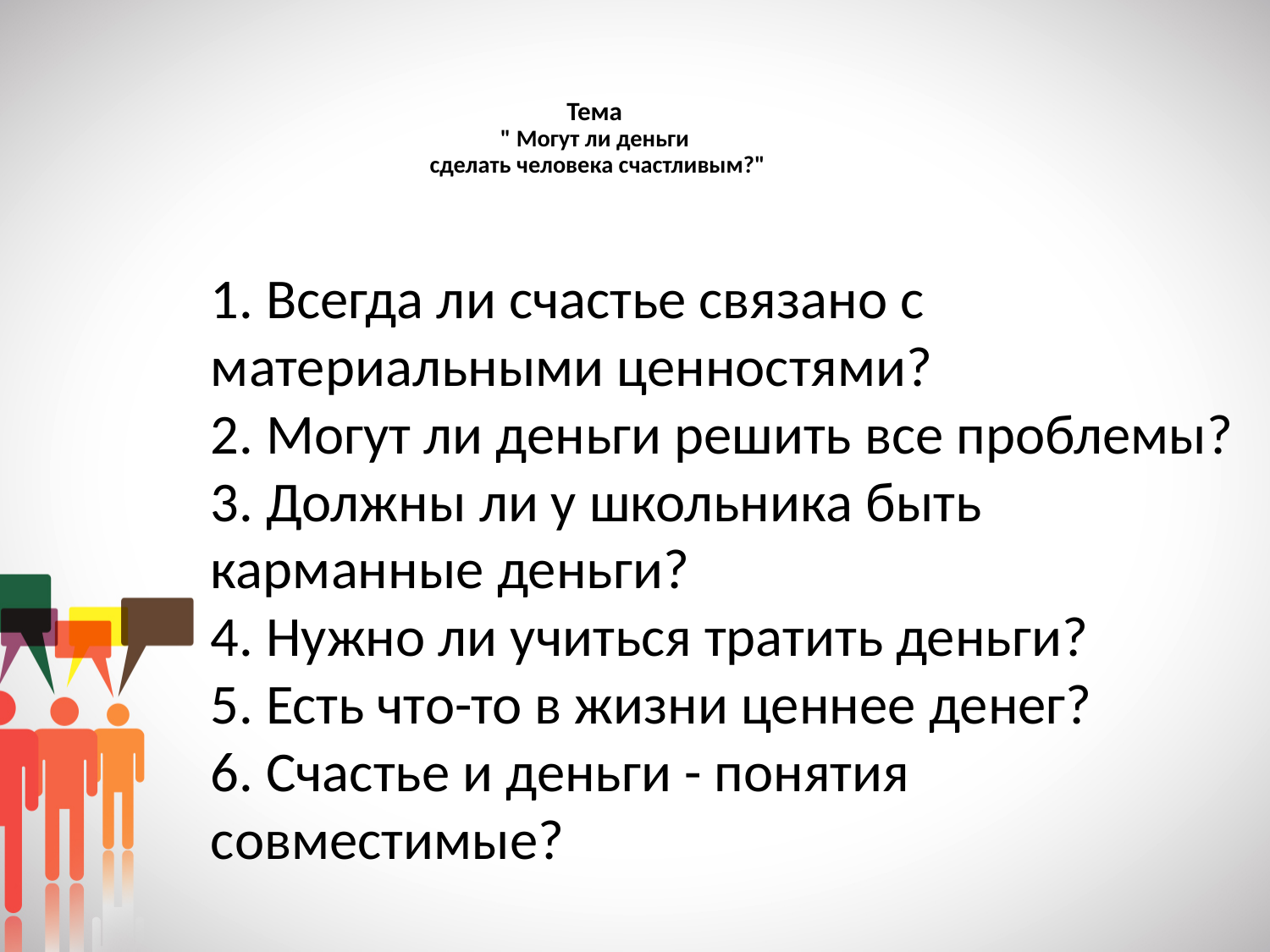

# Тема " Могут ли деньги сделать человека счастливым?"
1. Всегда ли счастье связано с материальными ценностями?
2. Могут ли деньги решить все проблемы?
3. Должны ли у школьника быть карманные деньги?
4. Нужно ли учиться тратить деньги?
5. Есть что-то в жизни ценнее денег?
6. Счастье и деньги - понятия совместимые?